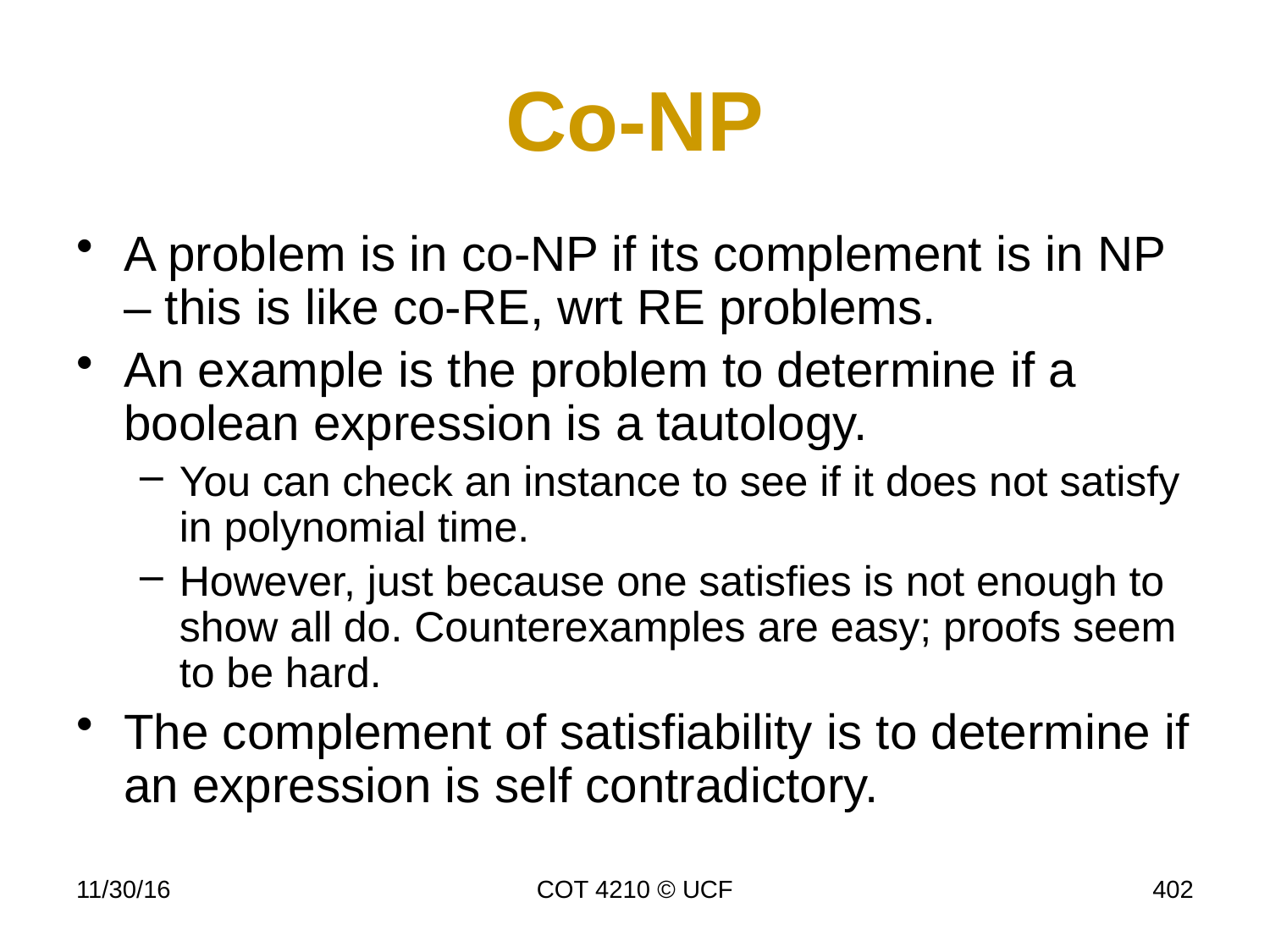

# Co-NP
A problem is in co-NP if its complement is in NP – this is like co-RE, wrt RE problems.
An example is the problem to determine if a boolean expression is a tautology.
You can check an instance to see if it does not satisfy in polynomial time.
However, just because one satisfies is not enough to show all do. Counterexamples are easy; proofs seem to be hard.
The complement of satisfiability is to determine if an expression is self contradictory.
11/30/16
COT 4210 © UCF
402